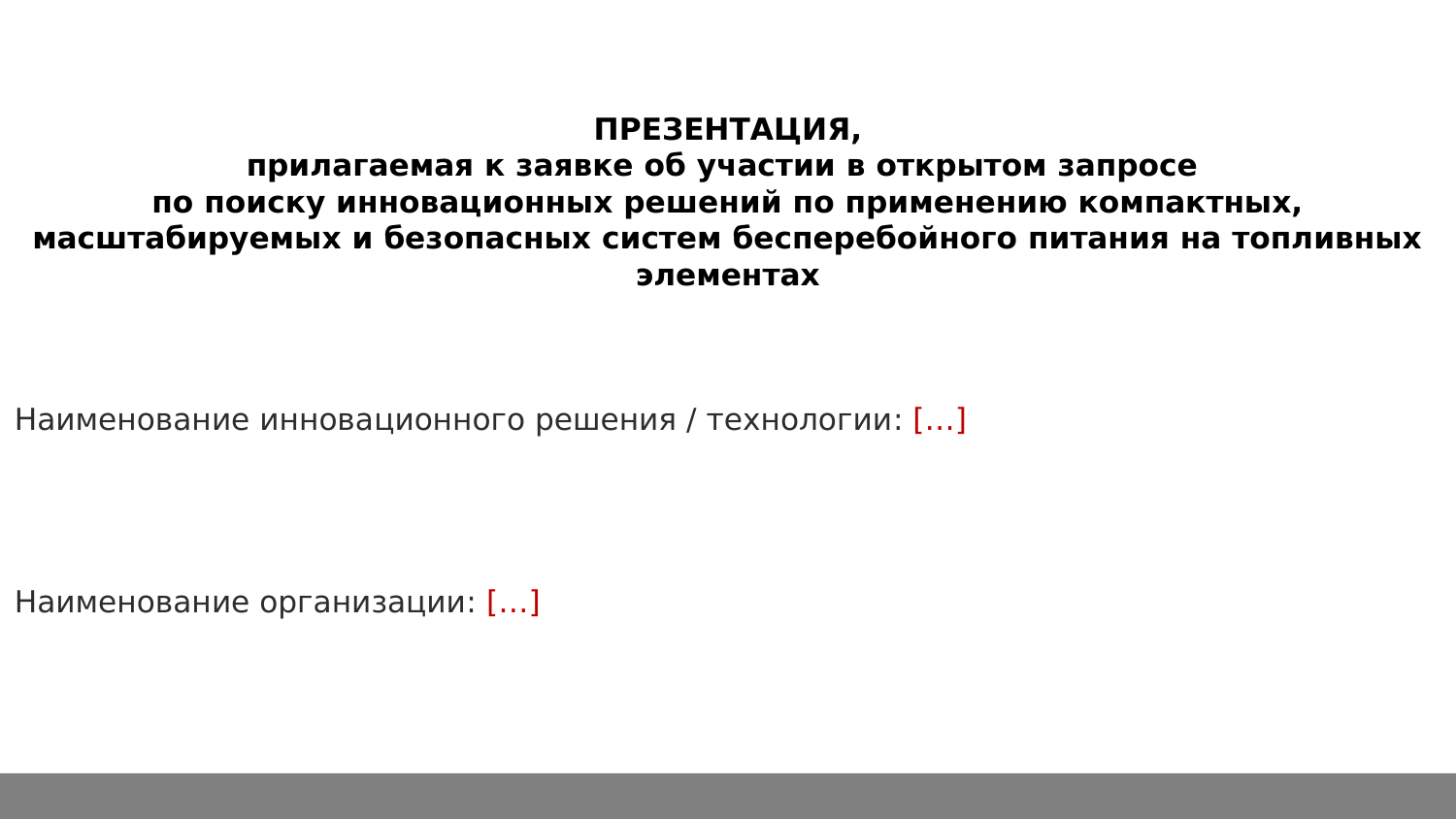

ПРЕЗЕНТАЦИЯ,
прилагаемая к заявке об участии в открытом запросе
по поиску инновационных решений по применению компактных, масштабируемых и безопасных систем бесперебойного питания на топливных элементах

Наименование инновационного решения / технологии: […]

Наименование организации: […]